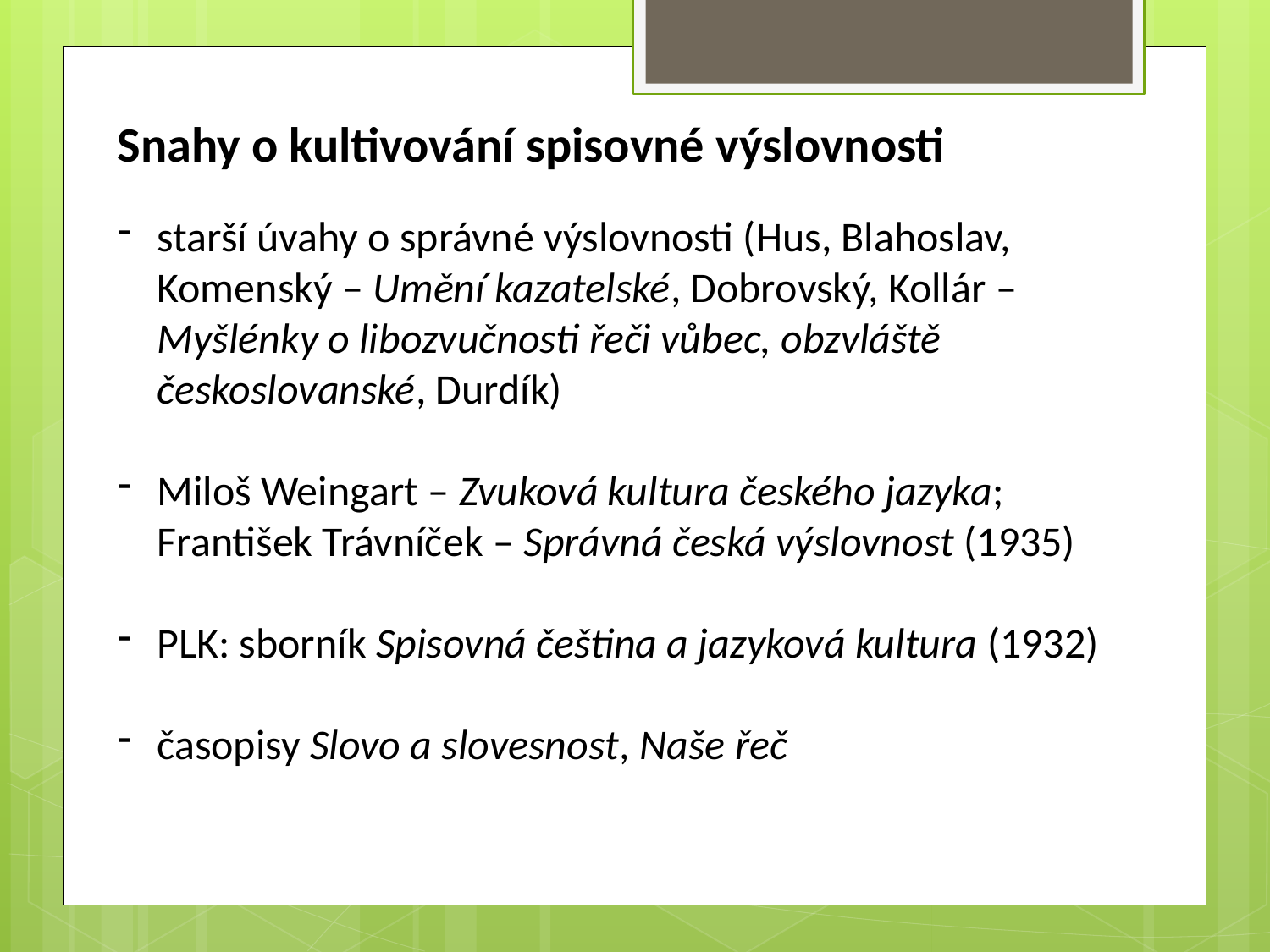

Snahy o kultivování spisovné výslovnosti

starší úvahy o správné výslovnosti (Hus, Blahoslav, Komenský – Umění kazatelské, Dobrovský, Kollár – Myšlénky o libozvučnosti řeči vůbec, obzvláště českoslovanské, Durdík)

Miloš Weingart – Zvuková kultura českého jazyka; František Trávníček – Správná česká výslovnost (1935)

PLK: sborník Spisovná čeština a jazyková kultura (1932)

časopisy Slovo a slovesnost, Naše řeč